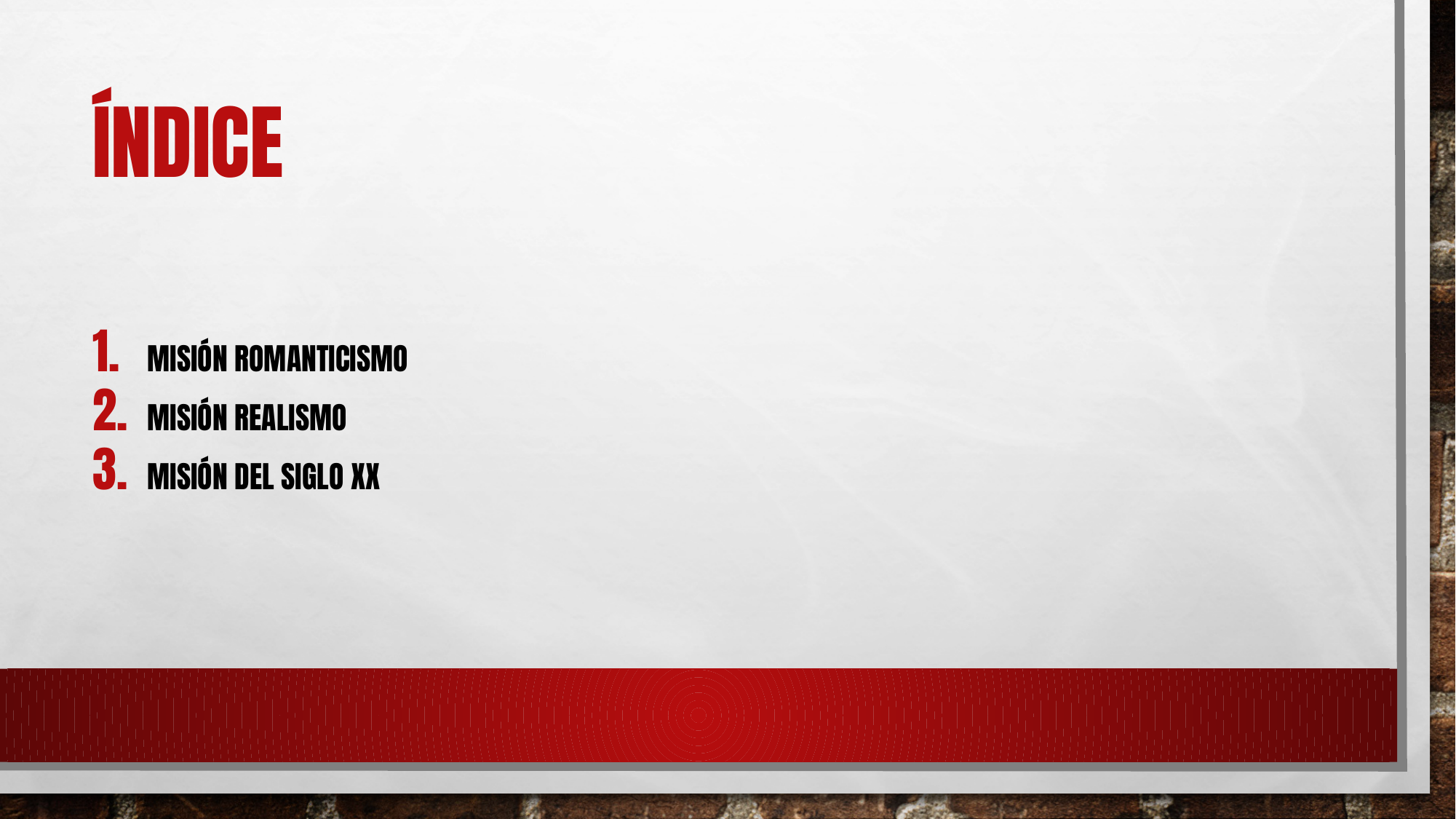

# índice
Misión Romanticismo
Misión realismo
Misión del siglo xx